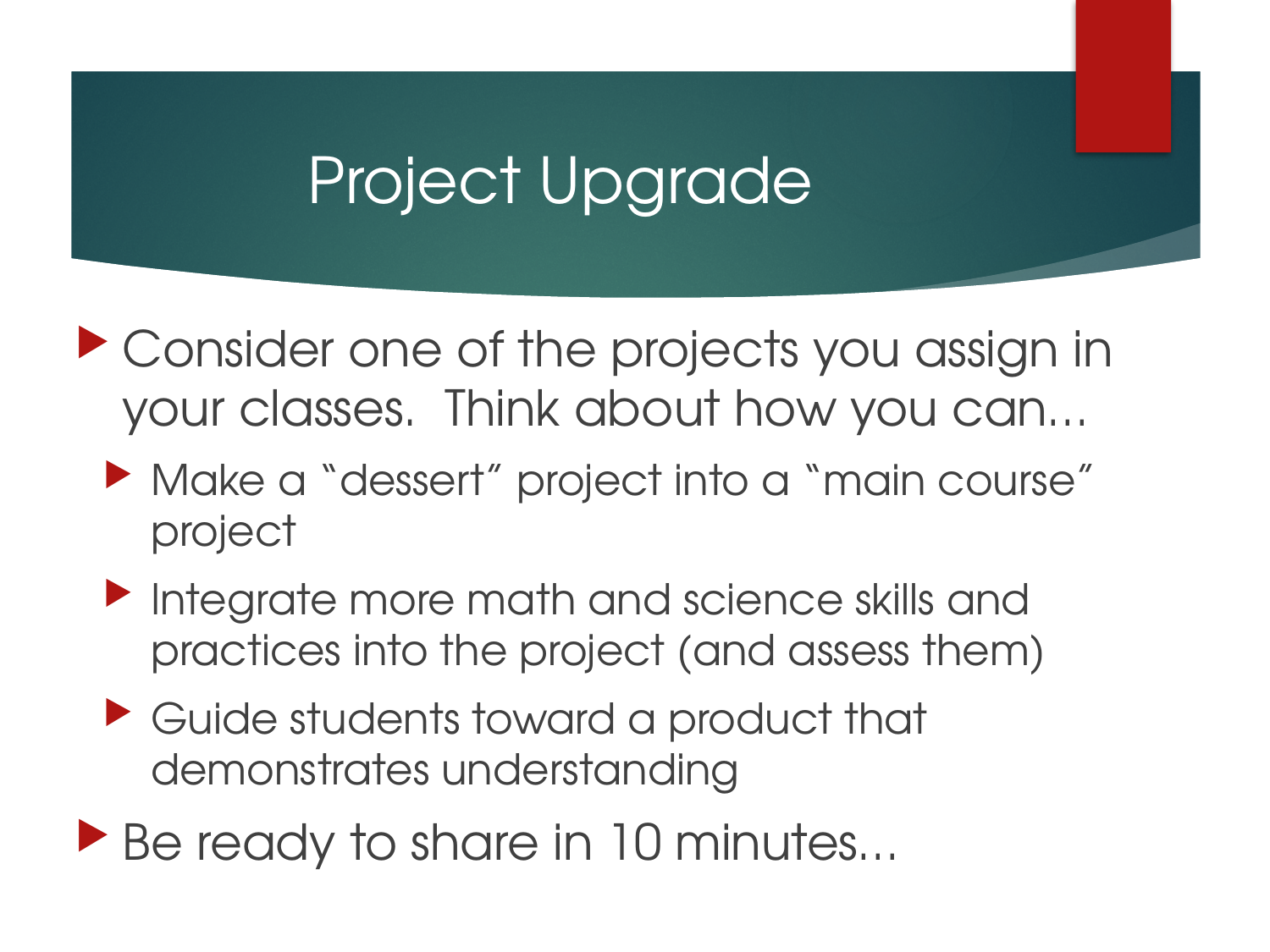

# Project Upgrade
Consider one of the projects you assign in your classes.  Think about how you can…
Make a “dessert” project into a “main course” project
Integrate more math and science skills and practices into the project (and assess them)
Guide students toward a product that demonstrates understanding
Be ready to share in 10 minutes…